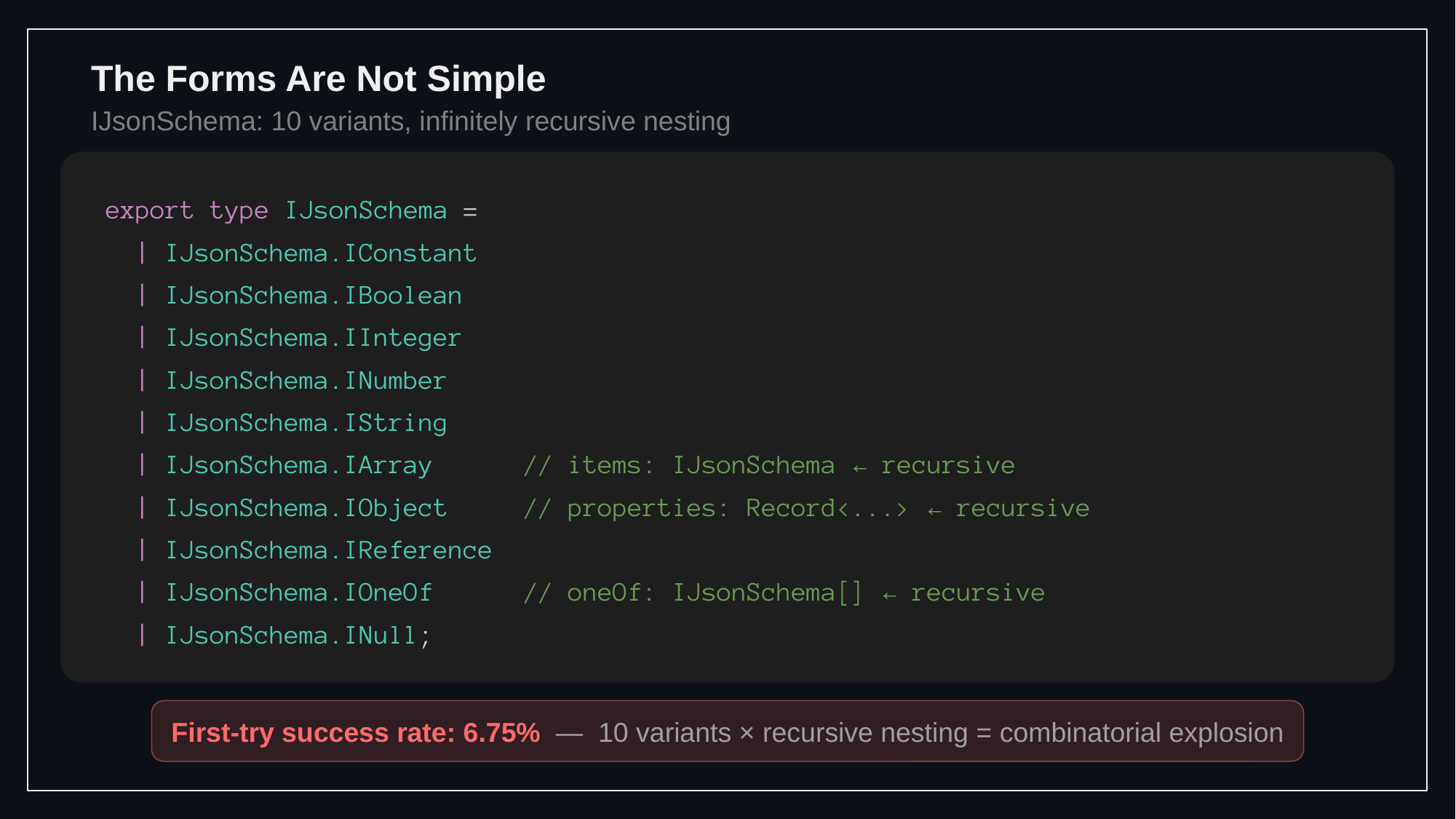

The Forms Are Not Simple
IJsonSchema: 10 variants, infinitely recursive nesting

export type IJsonSchema =
  | IJsonSchema.IConstant
  | IJsonSchema.IBoolean
  | IJsonSchema.IInteger
  | IJsonSchema.INumber
  | IJsonSchema.IString
  | IJsonSchema.IArray      // items: IJsonSchema ← recursive
  | IJsonSchema.IObject     // properties: Record<...> ← recursive
  | IJsonSchema.IReference
  | IJsonSchema.IOneOf      // oneOf: IJsonSchema[] ← recursive
  | IJsonSchema.INull;
First-try success rate: 6.75%  —  10 variants × recursive nesting = combinatorial explosion